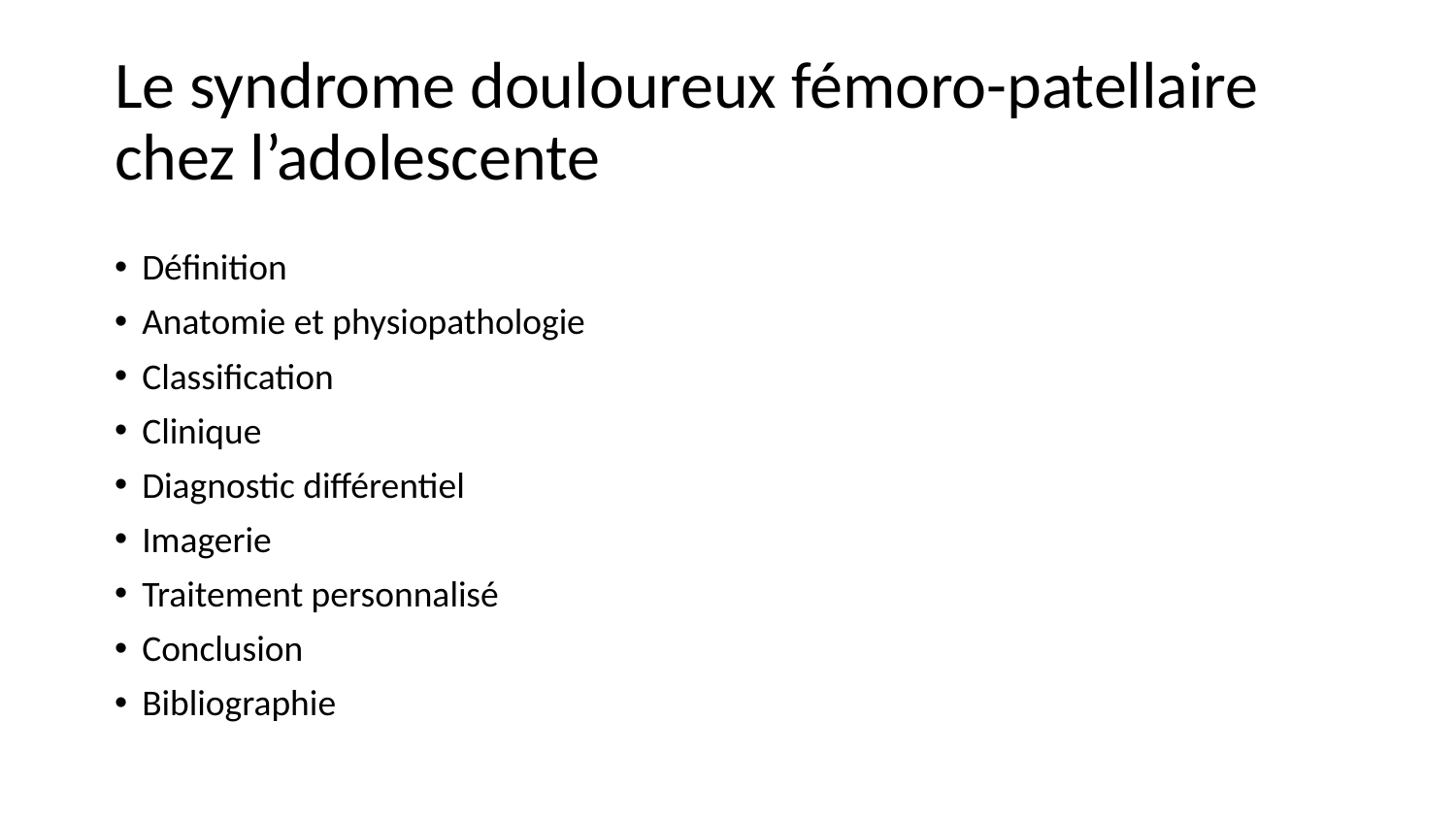

# Le syndrome douloureux fémoro-patellaire chez l’adolescente
Définition
Anatomie et physiopathologie
Classification
Clinique
Diagnostic différentiel
Imagerie
Traitement personnalisé
Conclusion
Bibliographie